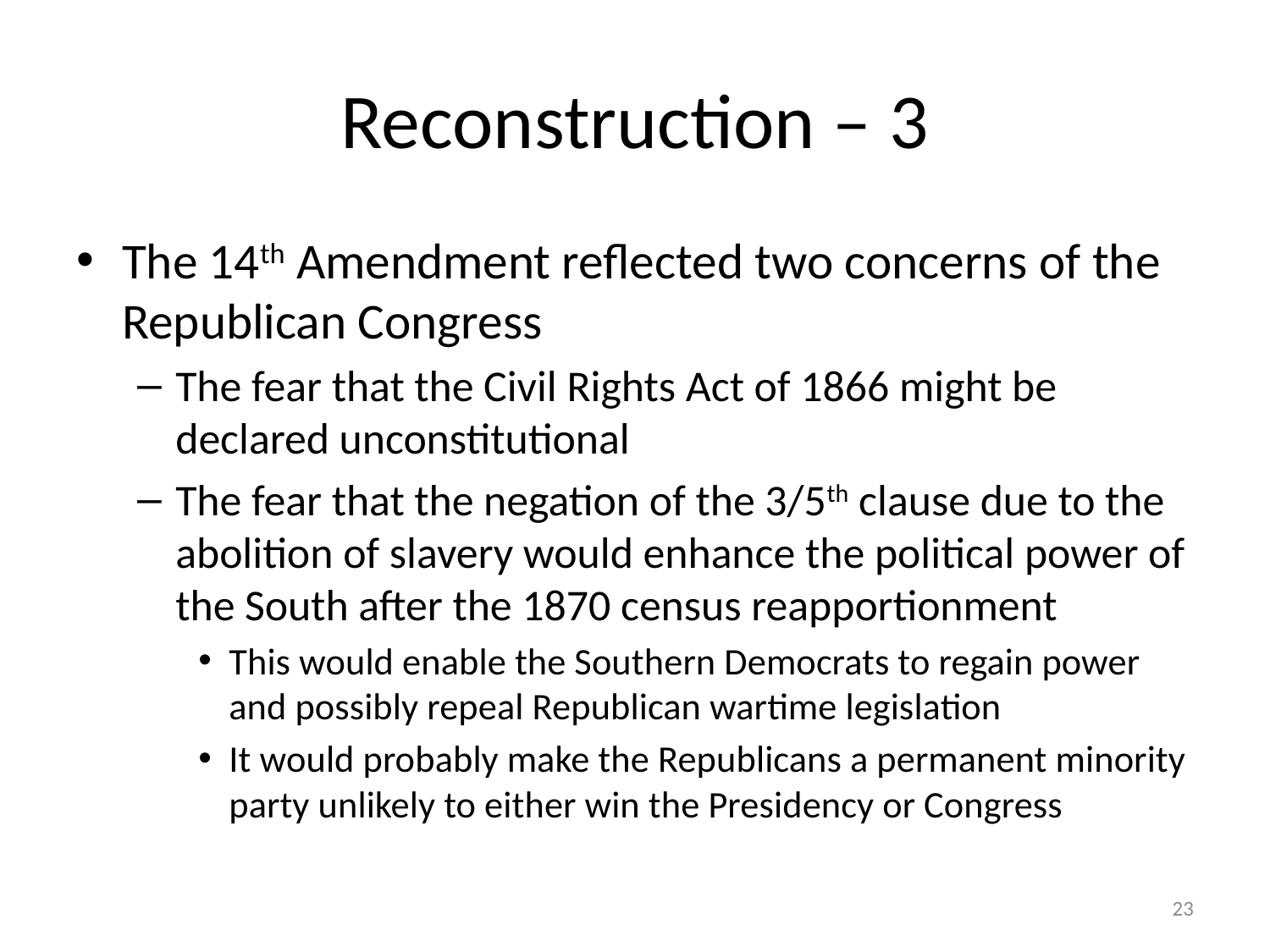

# Reconstruction – 3
The 14th Amendment reflected two concerns of the Republican Congress
The fear that the Civil Rights Act of 1866 might be declared unconstitutional
The fear that the negation of the 3/5th clause due to the abolition of slavery would enhance the political power of the South after the 1870 census reapportionment
This would enable the Southern Democrats to regain power and possibly repeal Republican wartime legislation
It would probably make the Republicans a permanent minority party unlikely to either win the Presidency or Congress
23